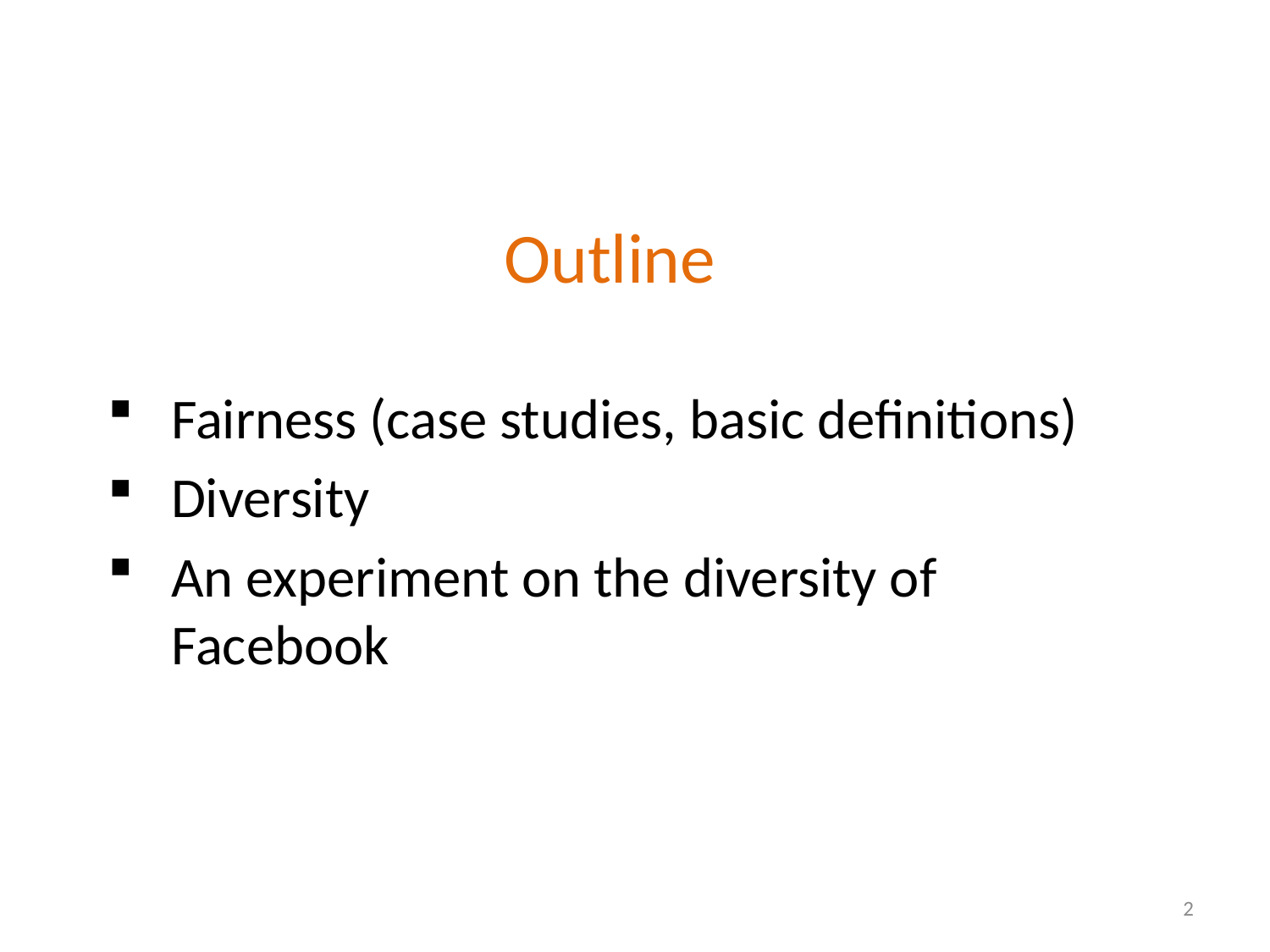

Outline

Fairness (case studies, basic definitions)
Diversity
An experiment on the diversity of Facebook
2